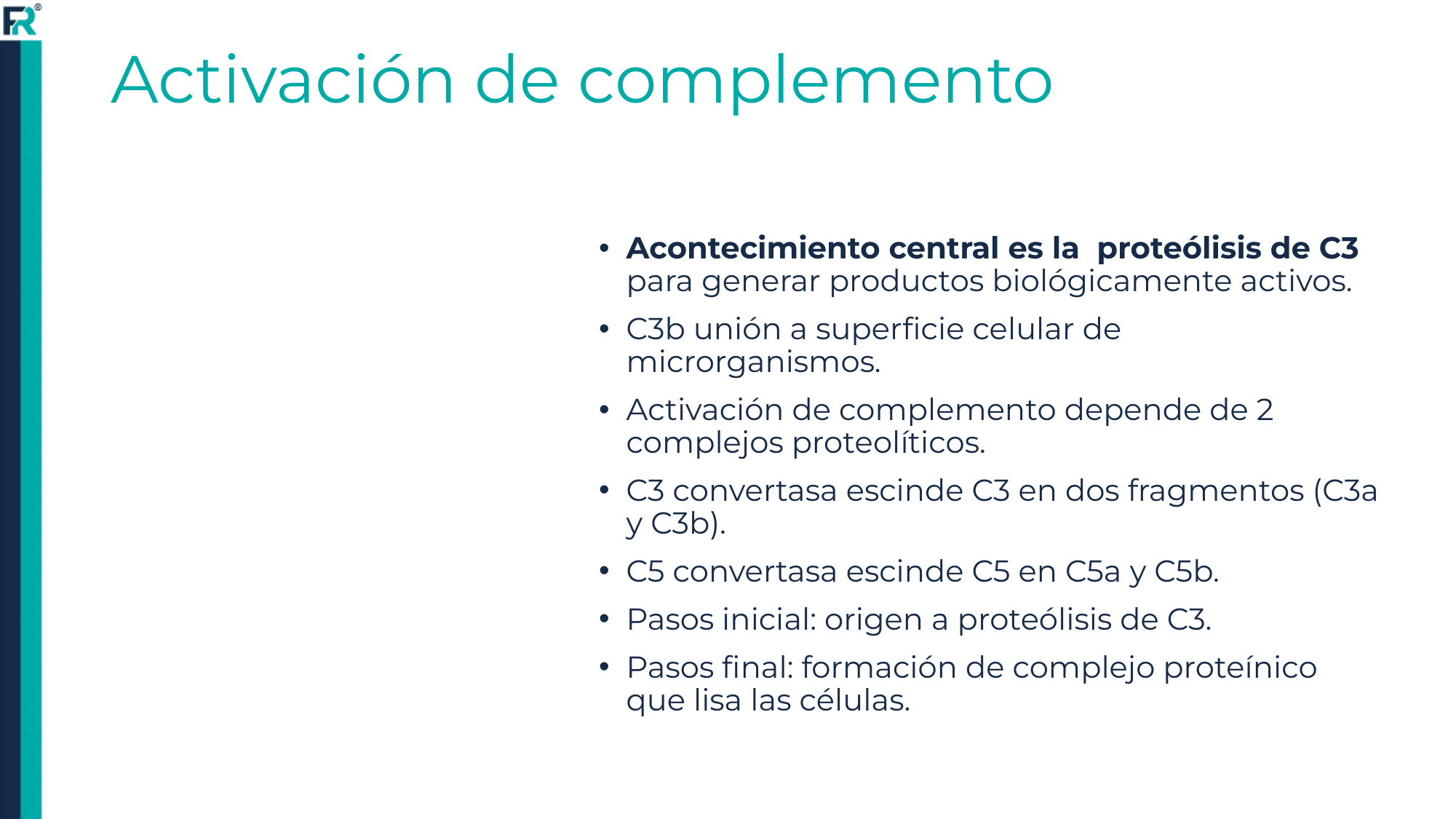

# Activación de complemento
Acontecimiento central es la  proteólisis de C3 para generar productos biológicamente activos.
C3b unión a superficie celular de microrganismos.
Activación de complemento depende de 2 complejos proteolíticos.
C3 convertasa escinde C3 en dos fragmentos (C3a y C3b).
C5 convertasa escinde C5 en C5a y C5b.
Pasos inicial: origen a proteólisis de C3.
Pasos final: formación de complejo proteínico que lisa las células.